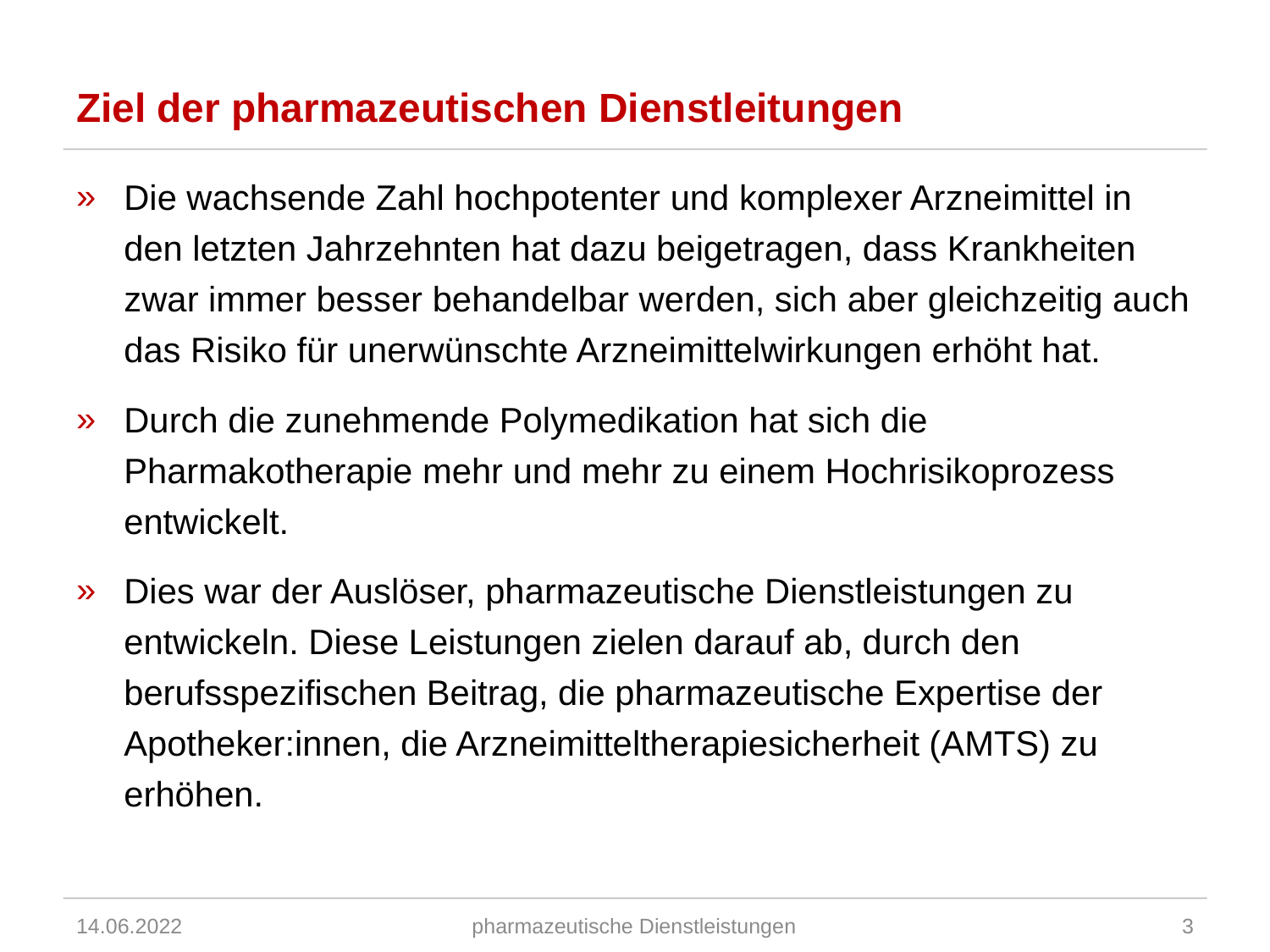

# Ziel der pharmazeutischen Dienstleitungen
Die wachsende Zahl hochpotenter und komplexer Arzneimittel in den letzten Jahrzehnten hat dazu beigetragen, dass Krankheiten zwar immer besser behandelbar werden, sich aber gleichzeitig auch das Risiko für unerwünschte Arzneimittelwirkungen erhöht hat.
Durch die zunehmende Polymedikation hat sich die Pharmakotherapie mehr und mehr zu einem Hochrisikoprozess entwickelt.
Dies war der Auslöser, pharmazeutische Dienstleistungen zu entwickeln. Diese Leistungen zielen darauf ab, durch den berufsspezifischen Beitrag, die pharmazeutische Expertise der Apotheker:innen, die Arzneimitteltherapiesicherheit (AMTS) zu erhöhen.

14.06.2022
pharmazeutische Dienstleistungen
3